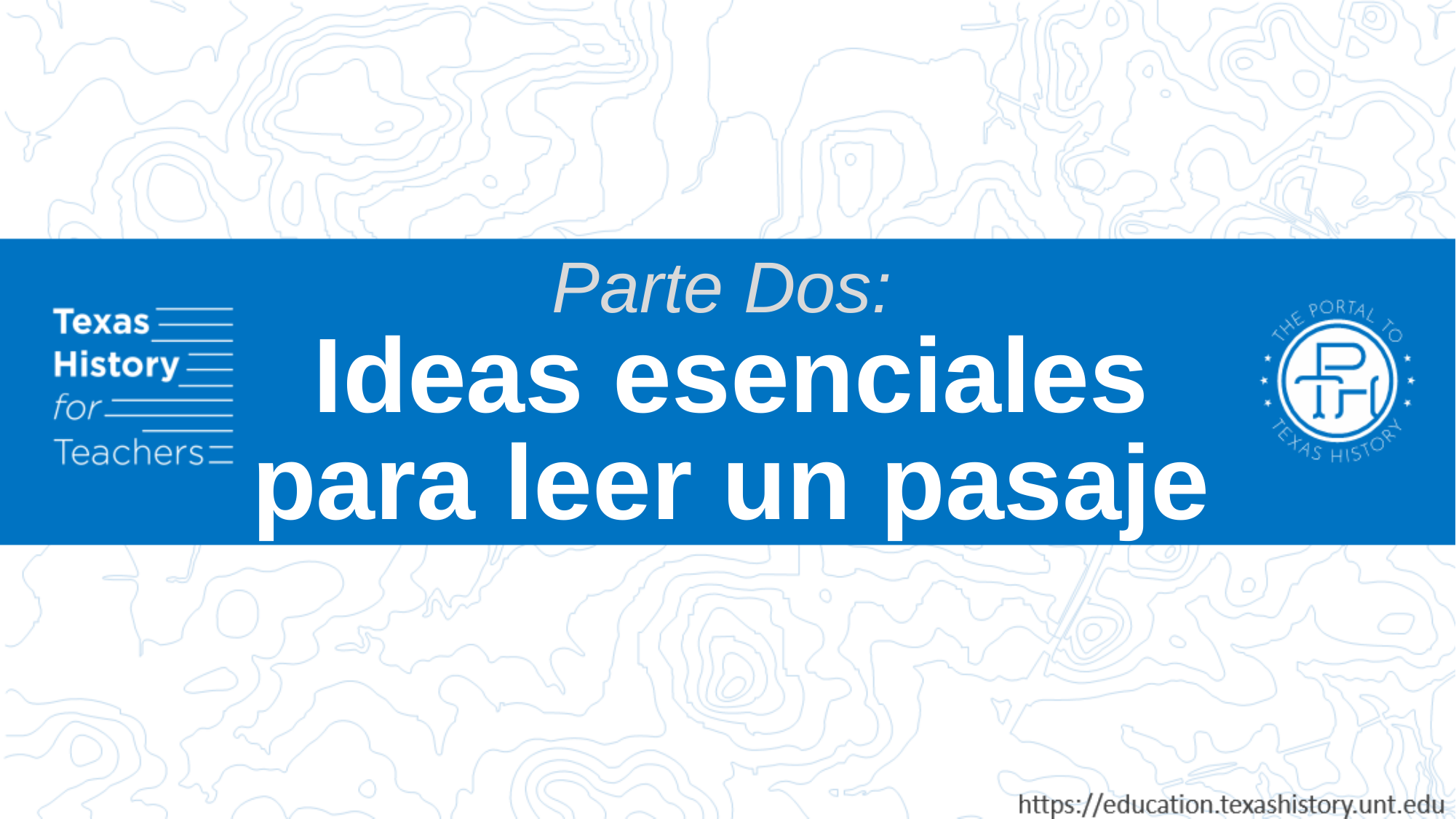

Parte Dos:
Ideas esenciales para leer un pasaje